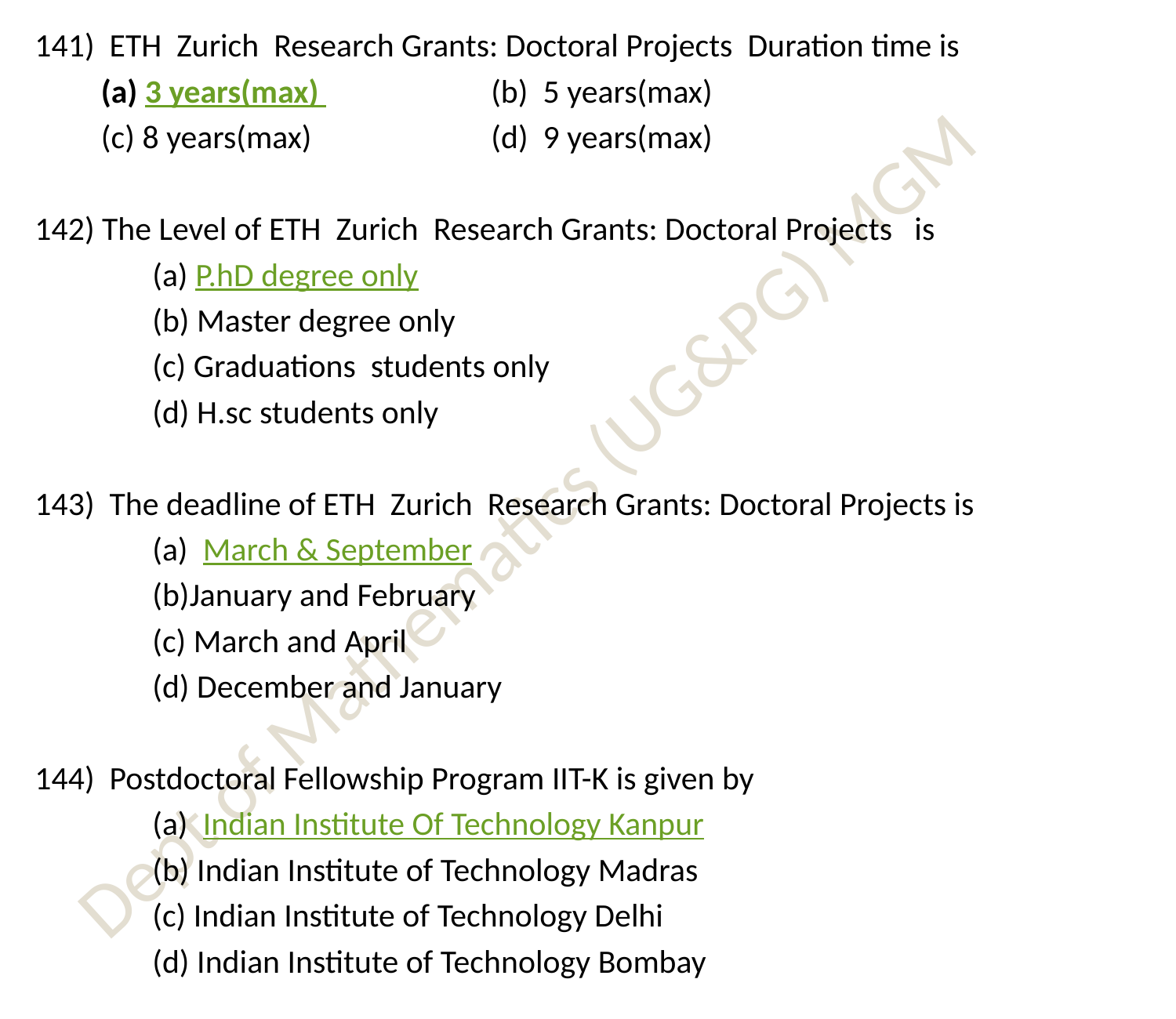

141)  ETH  Zurich  Research Grants: Doctoral Projects  Duration time is
	(a) 3 years(max)            	     (b)  5 years(max)
	(c) 8 years(max)                	     (d)  9 years(max)

142) The Level of ETH  Zurich  Research Grants: Doctoral Projects   is
	(a) P.hD degree only
 	(b) Master degree only
	(c) Graduations  students only
 	(d) H.sc students only

143)  The deadline of ETH  Zurich  Research Grants: Doctoral Projects is
	(a)  March & September
	(b)January and February
	(c) March and April
	(d) December and January

144)  Postdoctoral Fellowship Program IIT-K is given by
	(a)  Indian Institute Of Technology Kanpur
	(b) Indian Institute of Technology Madras
	(c) Indian Institute of Technology Delhi
	(d) Indian Institute of Technology Bombay